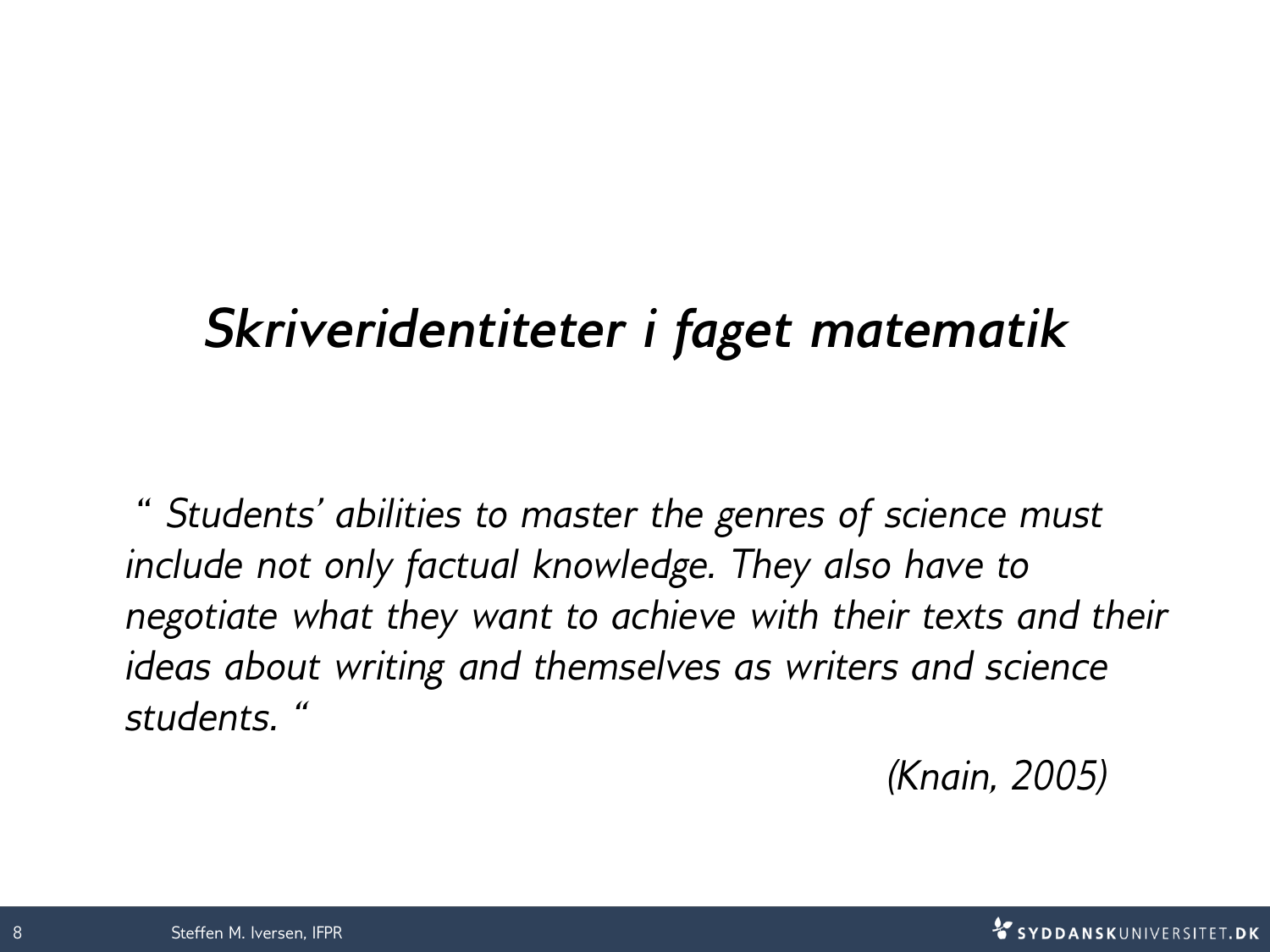

#

Skriveridentiteter i faget matematik

	 “ Students’ abilities to master the genres of science must include not only factual knowledge. They also have to negotiate what they want to achieve with their texts and their ideas about writing and themselves as writers and science students. “
							(Knain, 2005)

8
Steffen M. Iversen, IFPR